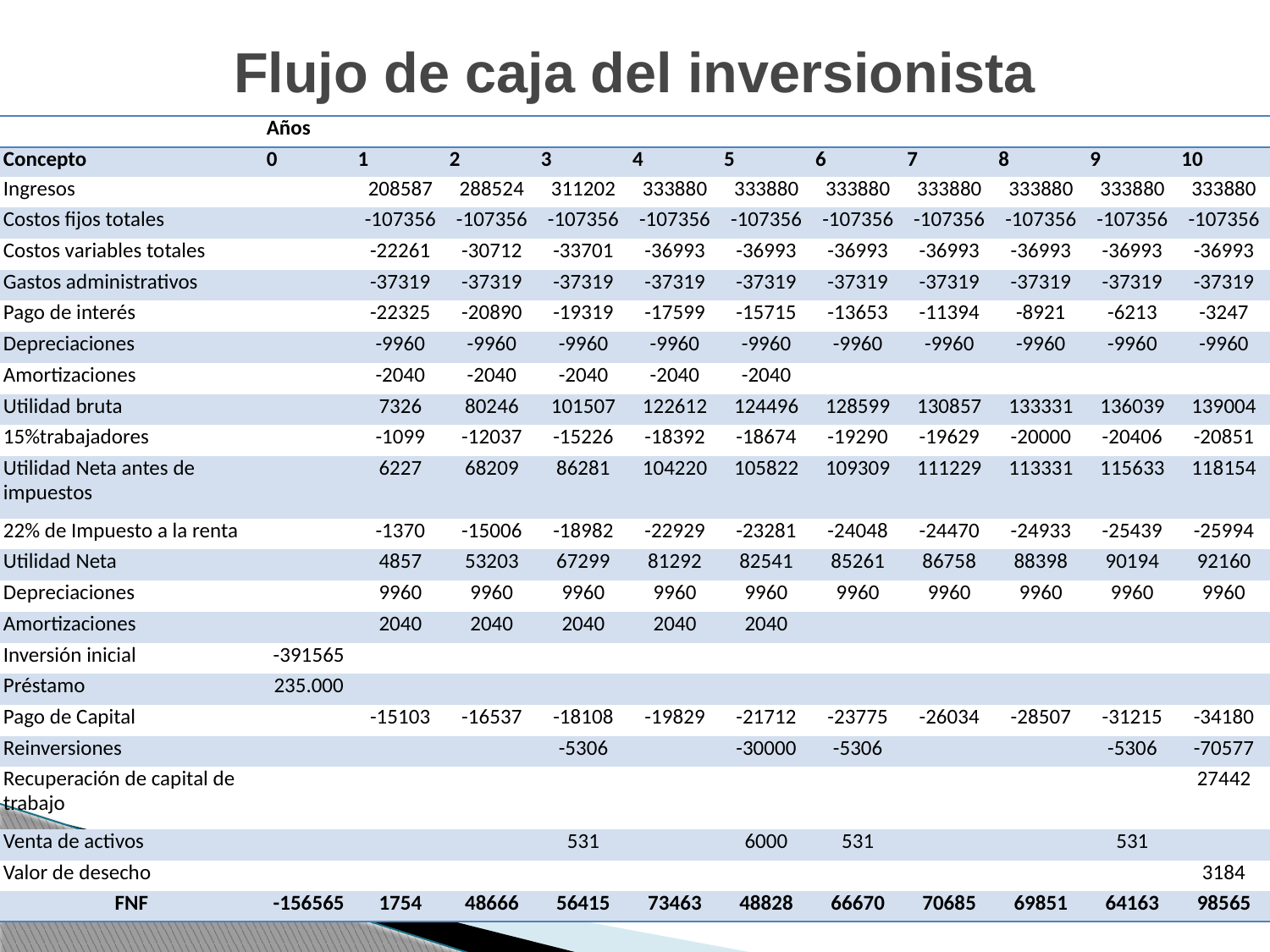

# Flujo de caja del inversionista
|  | Años |  |  |  |  |  |  |  |  |  |  |
| --- | --- | --- | --- | --- | --- | --- | --- | --- | --- | --- | --- |
| Concepto | 0 | 1 | 2 | 3 | 4 | 5 | 6 | 7 | 8 | 9 | 10 |
| Ingresos |  | 208587 | 288524 | 311202 | 333880 | 333880 | 333880 | 333880 | 333880 | 333880 | 333880 |
| Costos fijos totales |  | -107356 | -107356 | -107356 | -107356 | -107356 | -107356 | -107356 | -107356 | -107356 | -107356 |
| Costos variables totales |  | -22261 | -30712 | -33701 | -36993 | -36993 | -36993 | -36993 | -36993 | -36993 | -36993 |
| Gastos administrativos |  | -37319 | -37319 | -37319 | -37319 | -37319 | -37319 | -37319 | -37319 | -37319 | -37319 |
| Pago de interés |  | -22325 | -20890 | -19319 | -17599 | -15715 | -13653 | -11394 | -8921 | -6213 | -3247 |
| Depreciaciones |  | -9960 | -9960 | -9960 | -9960 | -9960 | -9960 | -9960 | -9960 | -9960 | -9960 |
| Amortizaciones |  | -2040 | -2040 | -2040 | -2040 | -2040 |  |  |  |  |  |
| Utilidad bruta |  | 7326 | 80246 | 101507 | 122612 | 124496 | 128599 | 130857 | 133331 | 136039 | 139004 |
| 15%trabajadores |  | -1099 | -12037 | -15226 | -18392 | -18674 | -19290 | -19629 | -20000 | -20406 | -20851 |
| Utilidad Neta antes de impuestos |  | 6227 | 68209 | 86281 | 104220 | 105822 | 109309 | 111229 | 113331 | 115633 | 118154 |
| 22% de Impuesto a la renta |  | -1370 | -15006 | -18982 | -22929 | -23281 | -24048 | -24470 | -24933 | -25439 | -25994 |
| Utilidad Neta |  | 4857 | 53203 | 67299 | 81292 | 82541 | 85261 | 86758 | 88398 | 90194 | 92160 |
| Depreciaciones |  | 9960 | 9960 | 9960 | 9960 | 9960 | 9960 | 9960 | 9960 | 9960 | 9960 |
| Amortizaciones |  | 2040 | 2040 | 2040 | 2040 | 2040 |  |  |  |  |  |
| Inversión inicial | -391565 |  |  |  |  |  |  |  |  |  |  |
| Préstamo | 235.000 |  |  |  |  |  |  |  |  |  |  |
| Pago de Capital |  | -15103 | -16537 | -18108 | -19829 | -21712 | -23775 | -26034 | -28507 | -31215 | -34180 |
| Reinversiones |  |  |  | -5306 |  | -30000 | -5306 |  |  | -5306 | -70577 |
| Recuperación de capital de trabajo |  |  |  |  |  |  |  |  |  |  | 27442 |
| Venta de activos |  |  |  | 531 |  | 6000 | 531 |  |  | 531 |  |
| Valor de desecho |  |  |  |  |  |  |  |  |  |  | 3184 |
| FNF | -156565 | 1754 | 48666 | 56415 | 73463 | 48828 | 66670 | 70685 | 69851 | 64163 | 98565 |